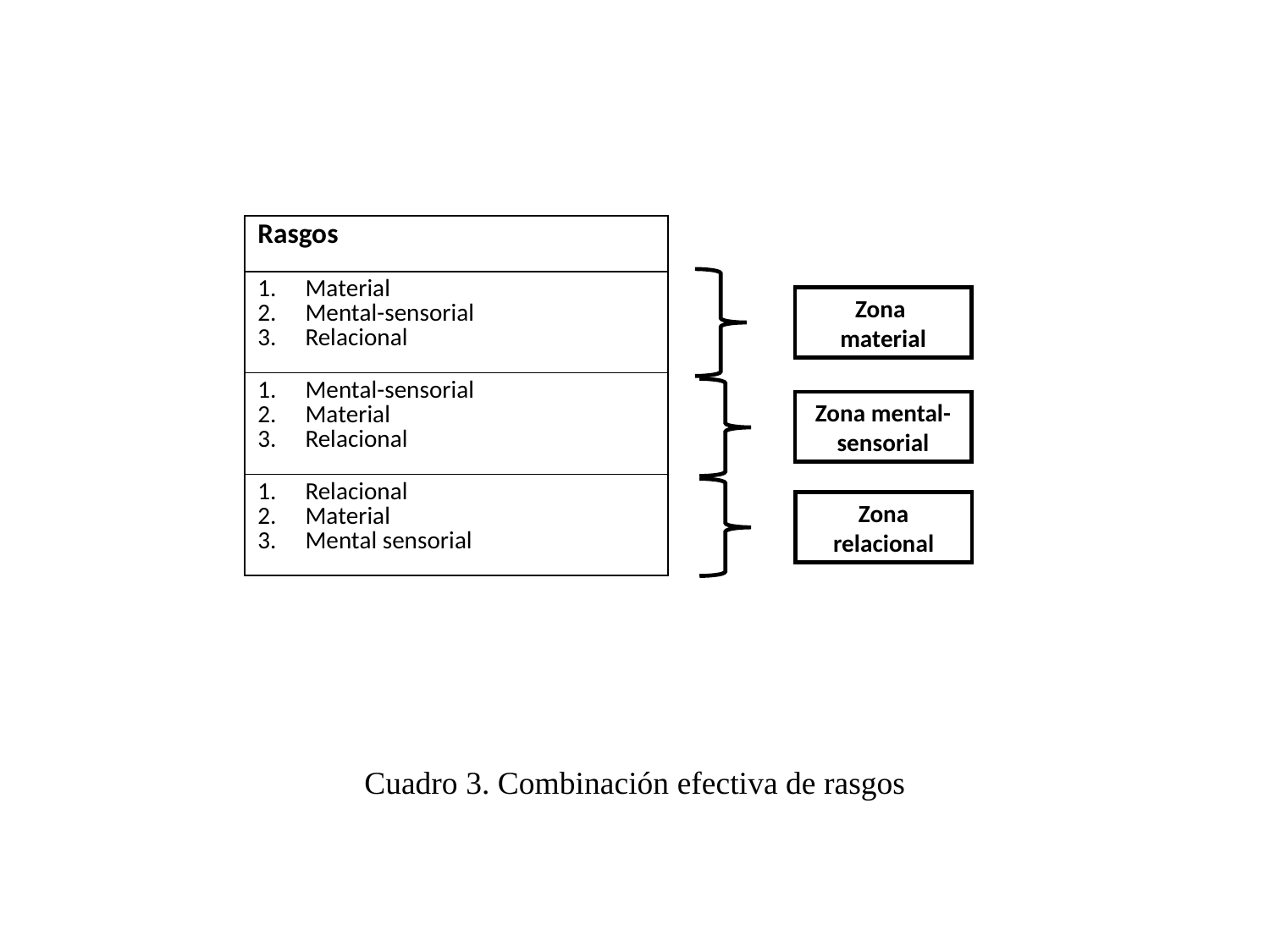

| Rasgos |
| --- |
| Material Mental-sensorial Relacional |
| Mental-sensorial Material Relacional |
| Relacional Material Mental sensorial |

Zona
material

Zona mental- sensorial

Zona relacional
Cuadro 3. Combinación efectiva de rasgos